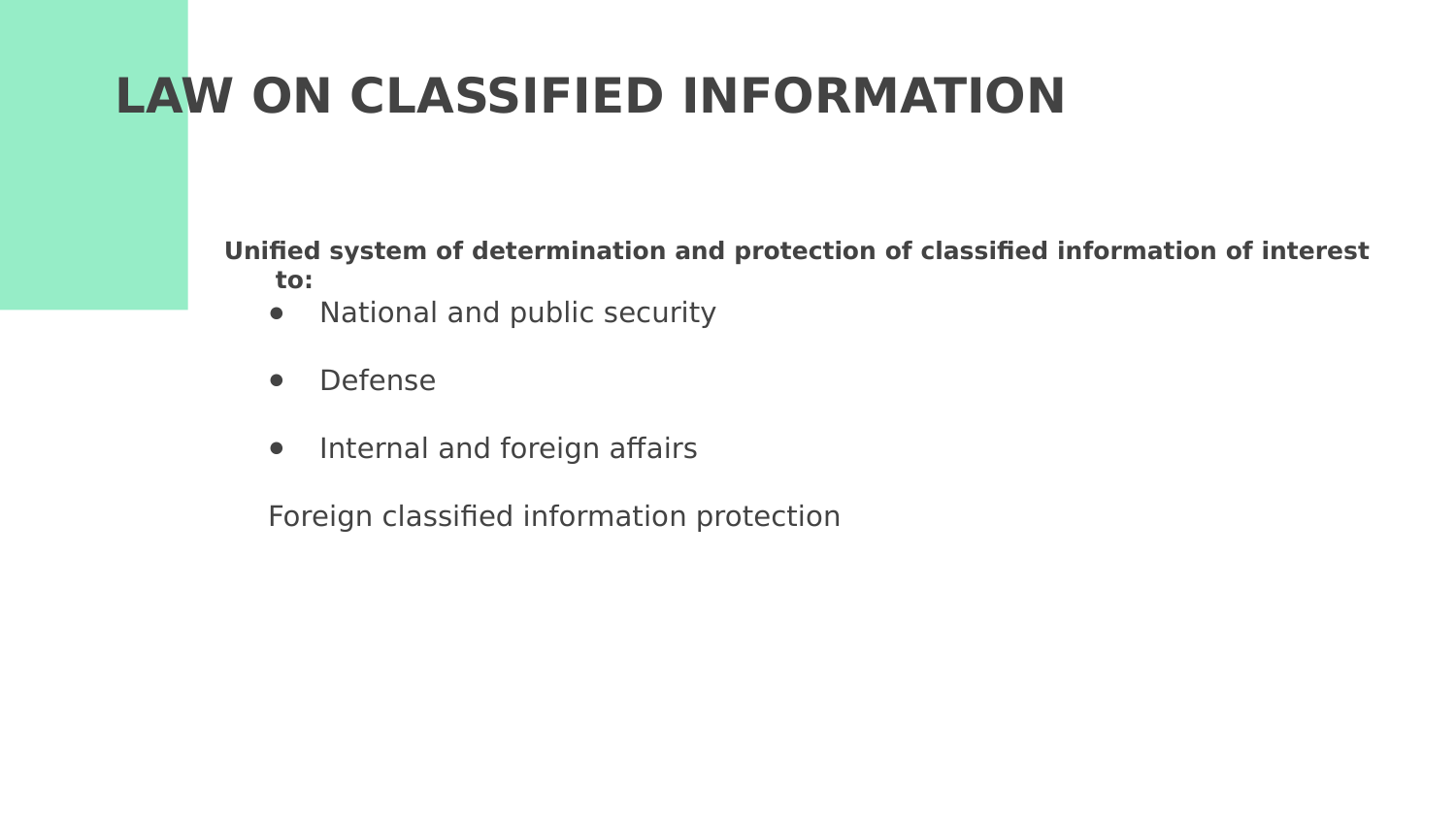

# LAW ON CLASSIFIED INFORMATION
Unified system of determination and protection of classified information of interest to:
National and public security

Defense

Internal and foreign affairs

Foreign classified information protection